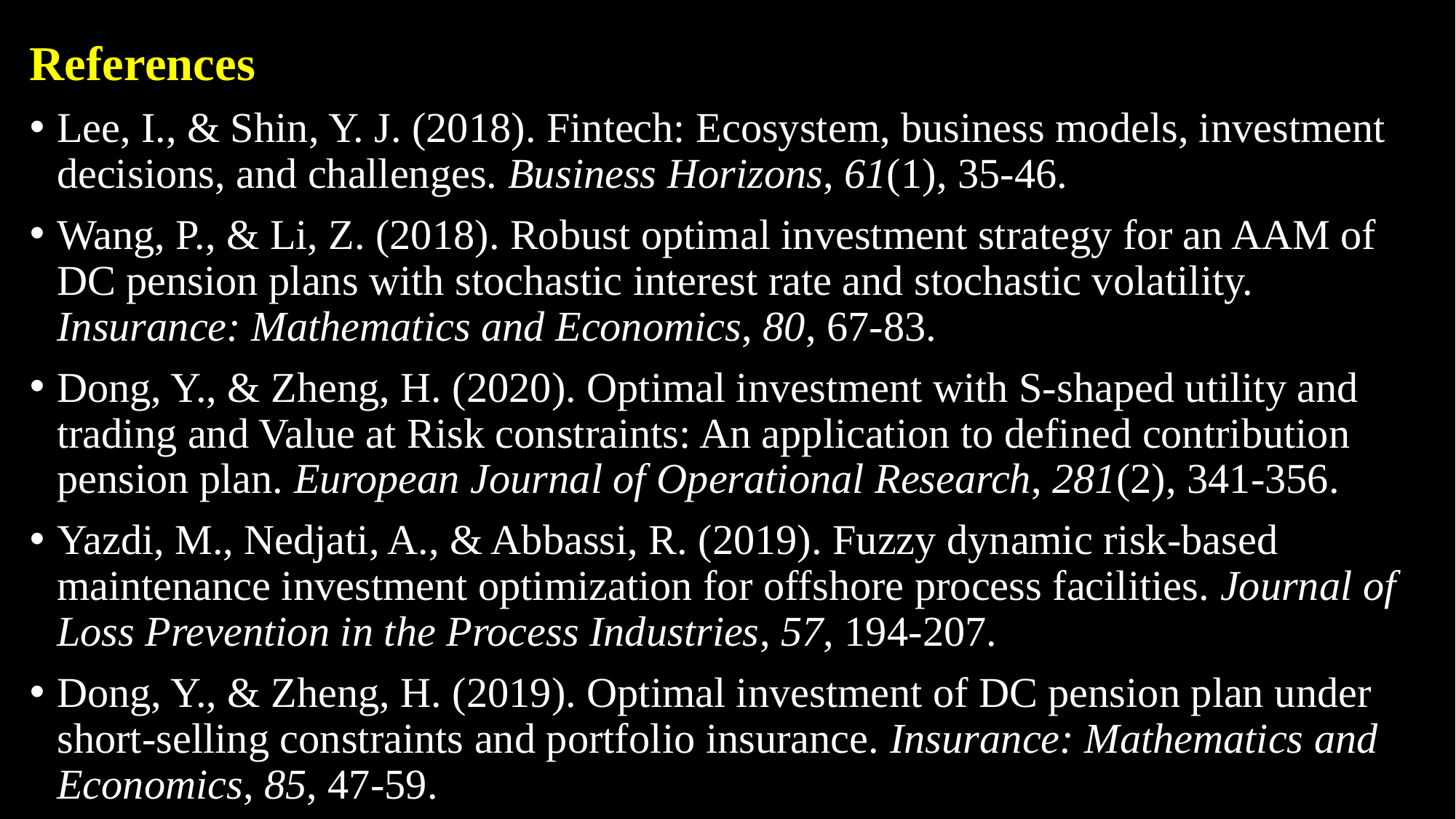

References
Lee, I., & Shin, Y. J. (2018). Fintech: Ecosystem, business models, investment decisions, and challenges. Business Horizons, 61(1), 35-46.
Wang, P., & Li, Z. (2018). Robust optimal investment strategy for an AAM of DC pension plans with stochastic interest rate and stochastic volatility. Insurance: Mathematics and Economics, 80, 67-83.
Dong, Y., & Zheng, H. (2020). Optimal investment with S-shaped utility and trading and Value at Risk constraints: An application to defined contribution pension plan. European Journal of Operational Research, 281(2), 341-356.
Yazdi, M., Nedjati, A., & Abbassi, R. (2019). Fuzzy dynamic risk-based maintenance investment optimization for offshore process facilities. Journal of Loss Prevention in the Process Industries, 57, 194-207.
Dong, Y., & Zheng, H. (2019). Optimal investment of DC pension plan under short-selling constraints and portfolio insurance. Insurance: Mathematics and Economics, 85, 47-59.